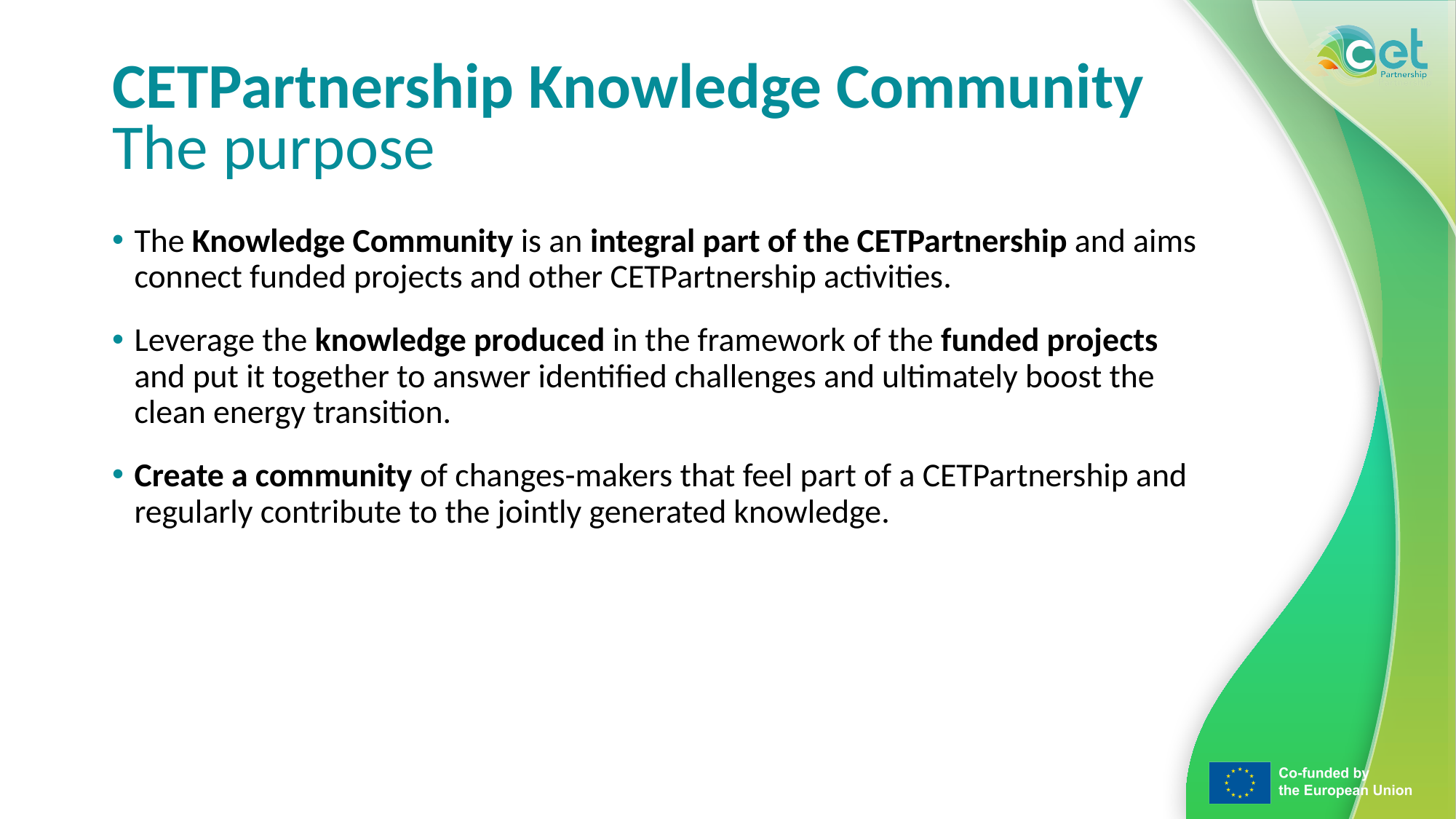

# CETPartnership Knowledge Community The purpose
The Knowledge Community is an integral part of the CETPartnership and aims connect funded projects and other CETPartnership activities.
Leverage the knowledge produced in the framework of the funded projects and put it together to answer identified challenges and ultimately boost the clean energy transition.
Create a community of changes-makers that feel part of a CETPartnership and regularly contribute to the jointly generated knowledge.